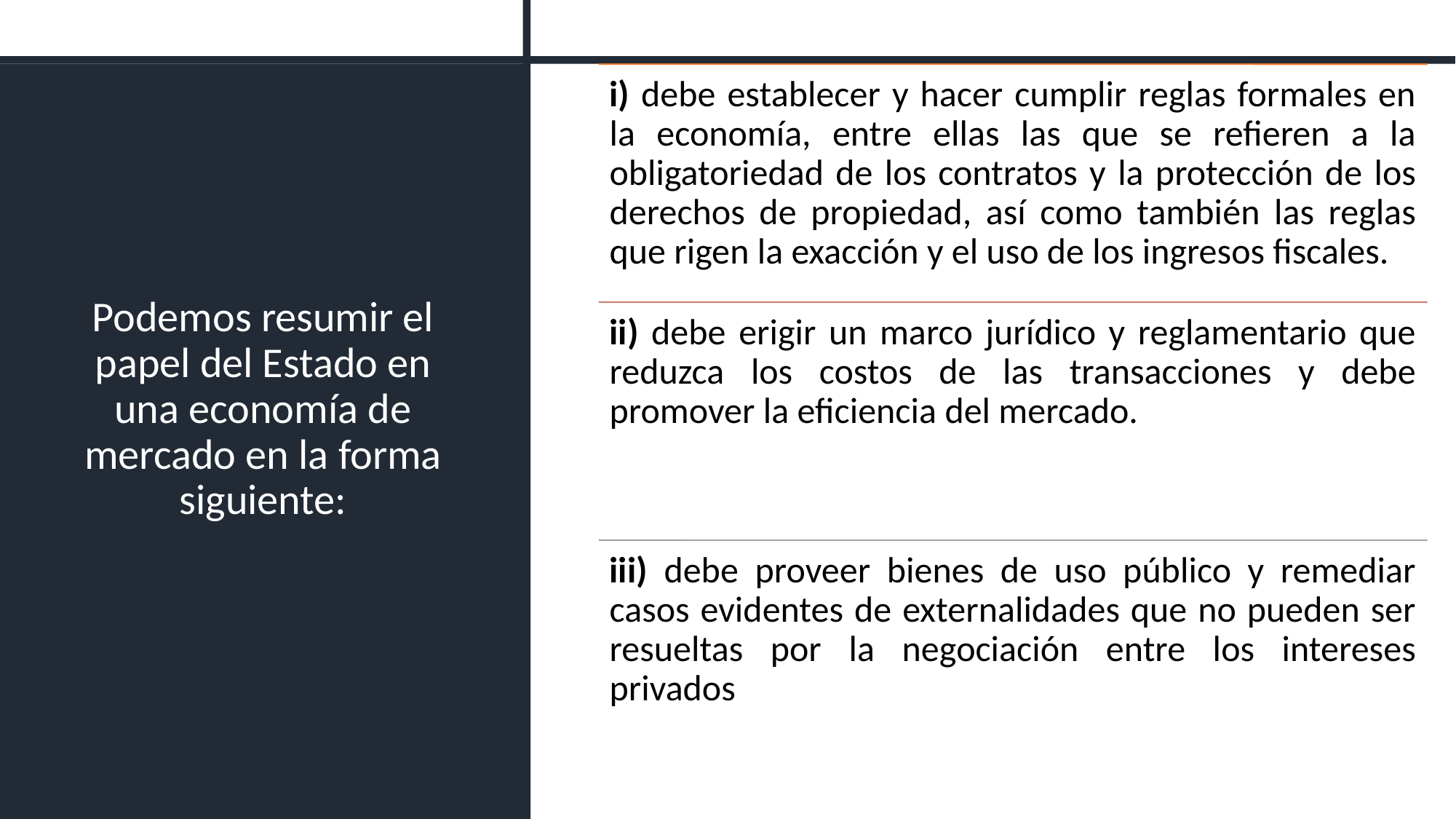

i) debe establecer y hacer cumplir reglas formales en la economía, entre ellas las que se refieren a la obligatoriedad de los contratos y la protección de los derechos de propiedad, así como también las reglas que rigen la exacción y el uso de los ingresos fiscales.
ii) debe erigir un marco jurídico y reglamentario que reduzca los costos de las transacciones y debe promover la eficiencia del mercado.
iii) debe proveer bienes de uso público y remediar casos evidentes de externalidades que no pueden ser resueltas por la negociación entre los intereses privados
# Podemos resumir el papel del Estado en una economía de mercado en la forma siguiente: